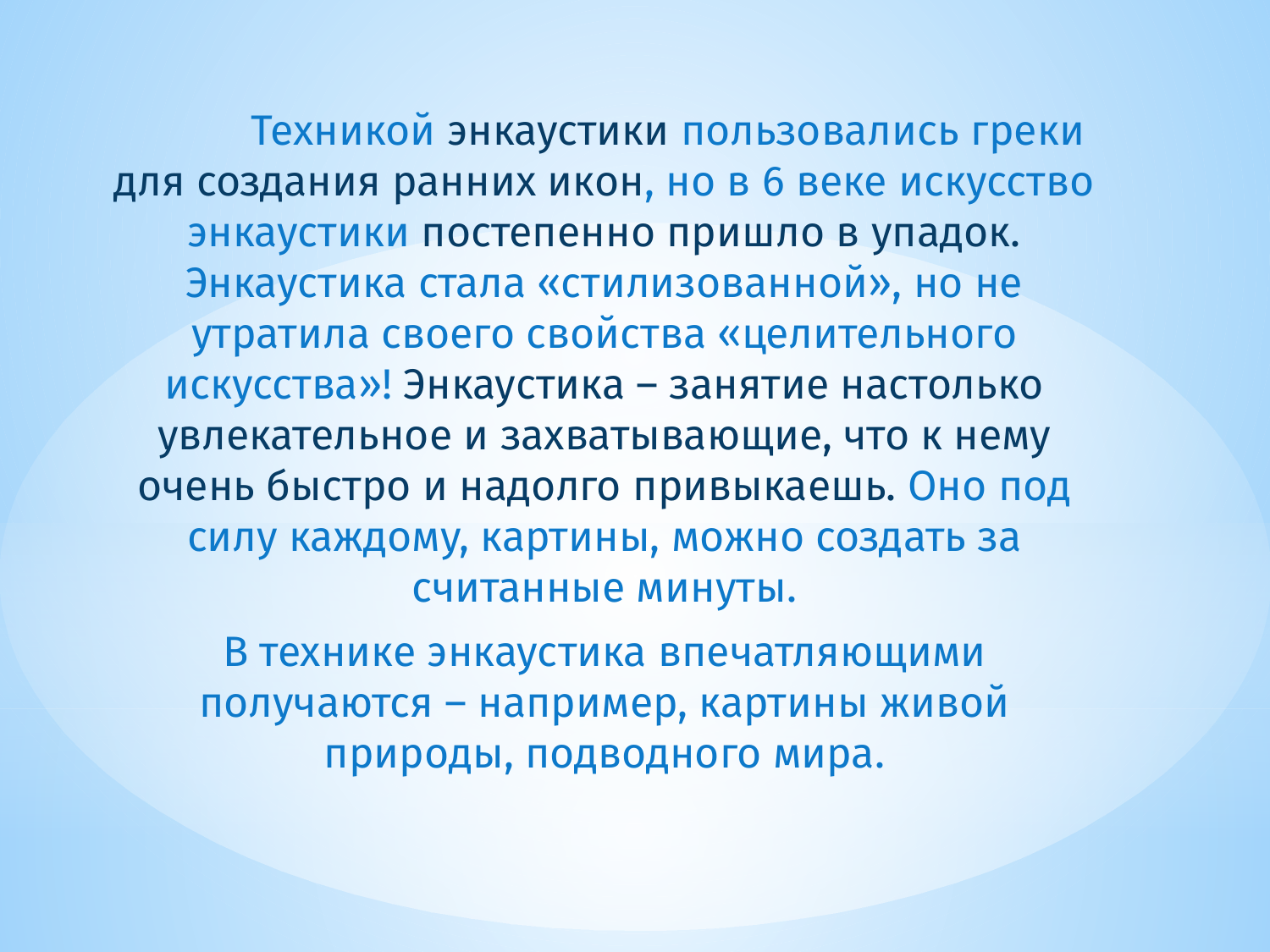

Техникой энкаустики пользовались греки для создания ранних икон, но в 6 веке искусство энкаустики постепенно пришло в упадок. Энкаустика стала «стилизованной», но не утратила своего свойства «целительного искусства»! Энкаустика – занятие настолько увлекательное и захватывающие, что к нему очень быстро и надолго привыкаешь. Оно под силу каждому, картины, можно создать за считанные минуты.
В технике энкаустика впечатляющими получаются – например, картины живой природы, подводного мира.